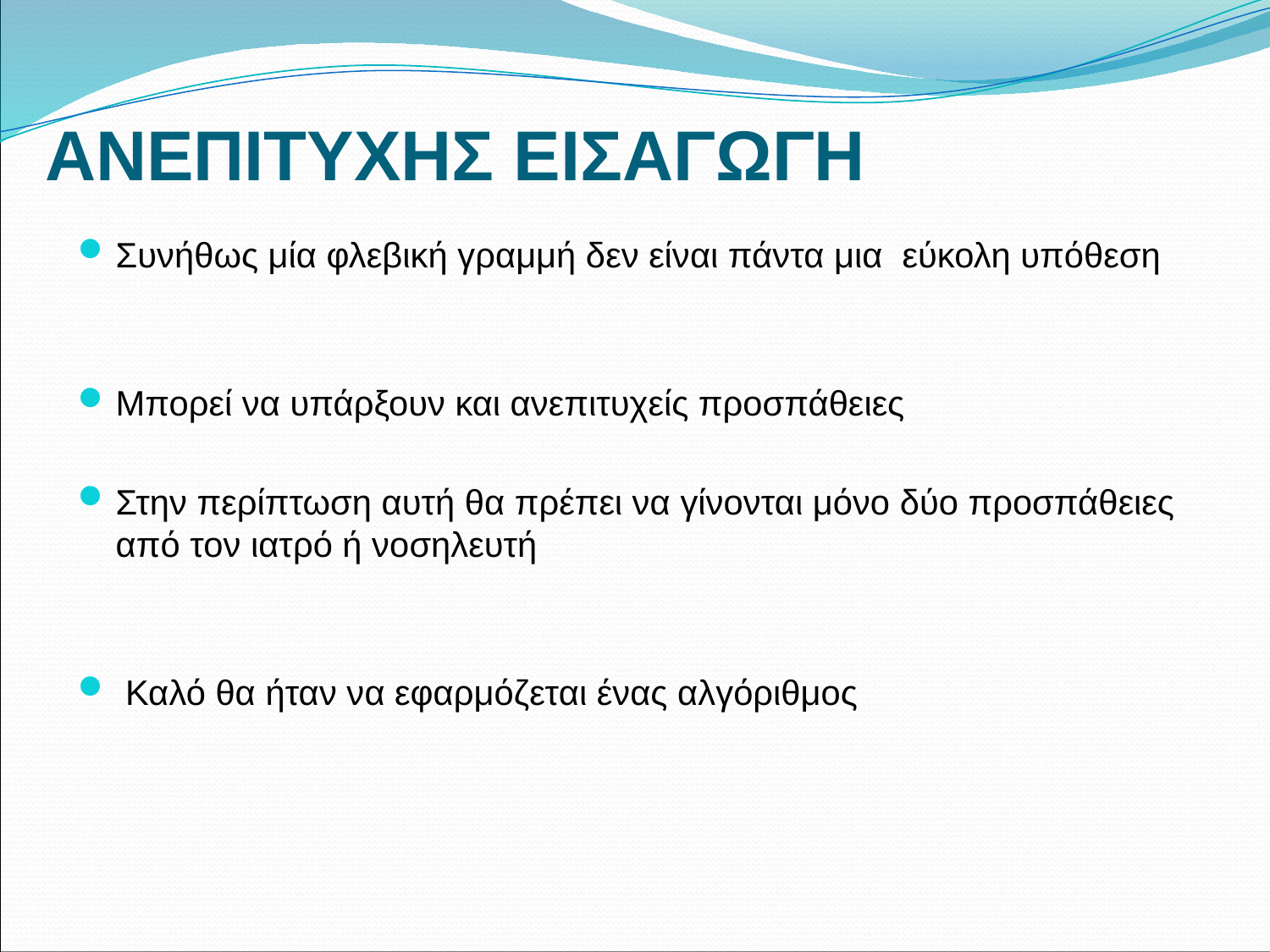

# ΑΝΕΠΙΤΥΧΗΣ ΕΙΣΑΓΩΓΗ
Συνήθως μία φλεβική γραμμή δεν είναι πάντα μια  εύκολη υπόθεση

Μπορεί να υπάρξουν και ανεπιτυχείς προσπάθειες

Στην περίπτωση αυτή θα πρέπει να γίνονται μόνο δύο προσπάθειες από τον ιατρό ή νοσηλευτή

 Καλό θα ήταν να εφαρμόζεται ένας αλγόριθμος